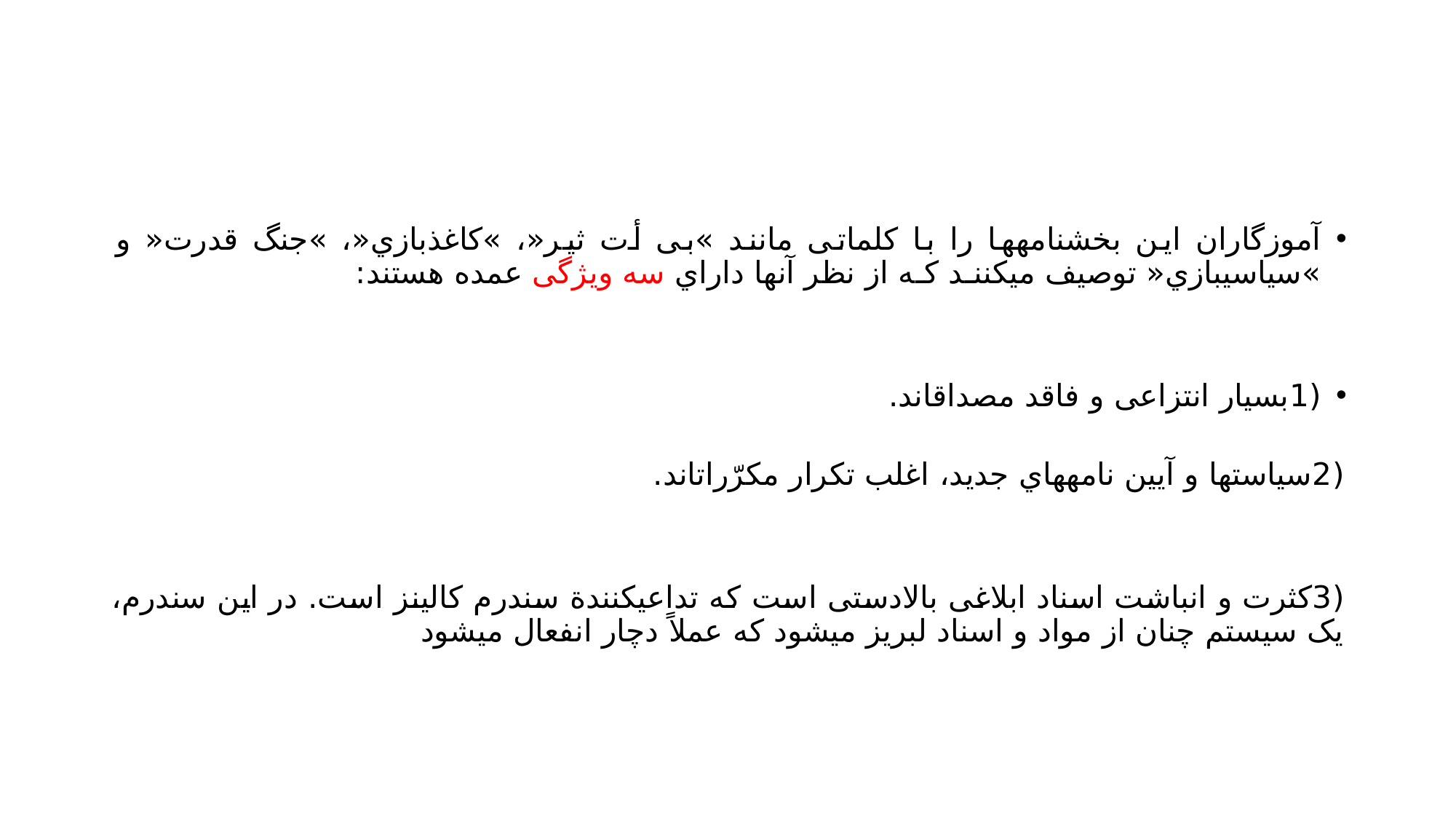

#
آموزگاران این بخشنامهها را با کلماتی مانند »بی أت ثیر«، »کاغذبازي«، »جنگ قدرت« و »سیاسیبازي« توصیف میکننـد کـه از نظر آنها داراي سه ویژگی عمده هستند:

(1بسیار انتزاعی و فاقد مصداقاند.
(2سیاستها و آیین نامههاي جدید، اغلب تکرار مکرّراتاند.

(3کثرت و انباشت اسناد ابلاغی بالادستی است که تداعیکنندة سندرم کالینز است. در این سندرم، یک سیستم چنان از مواد و اسناد لبریز میشود که عملاً دچار انفعال میشود